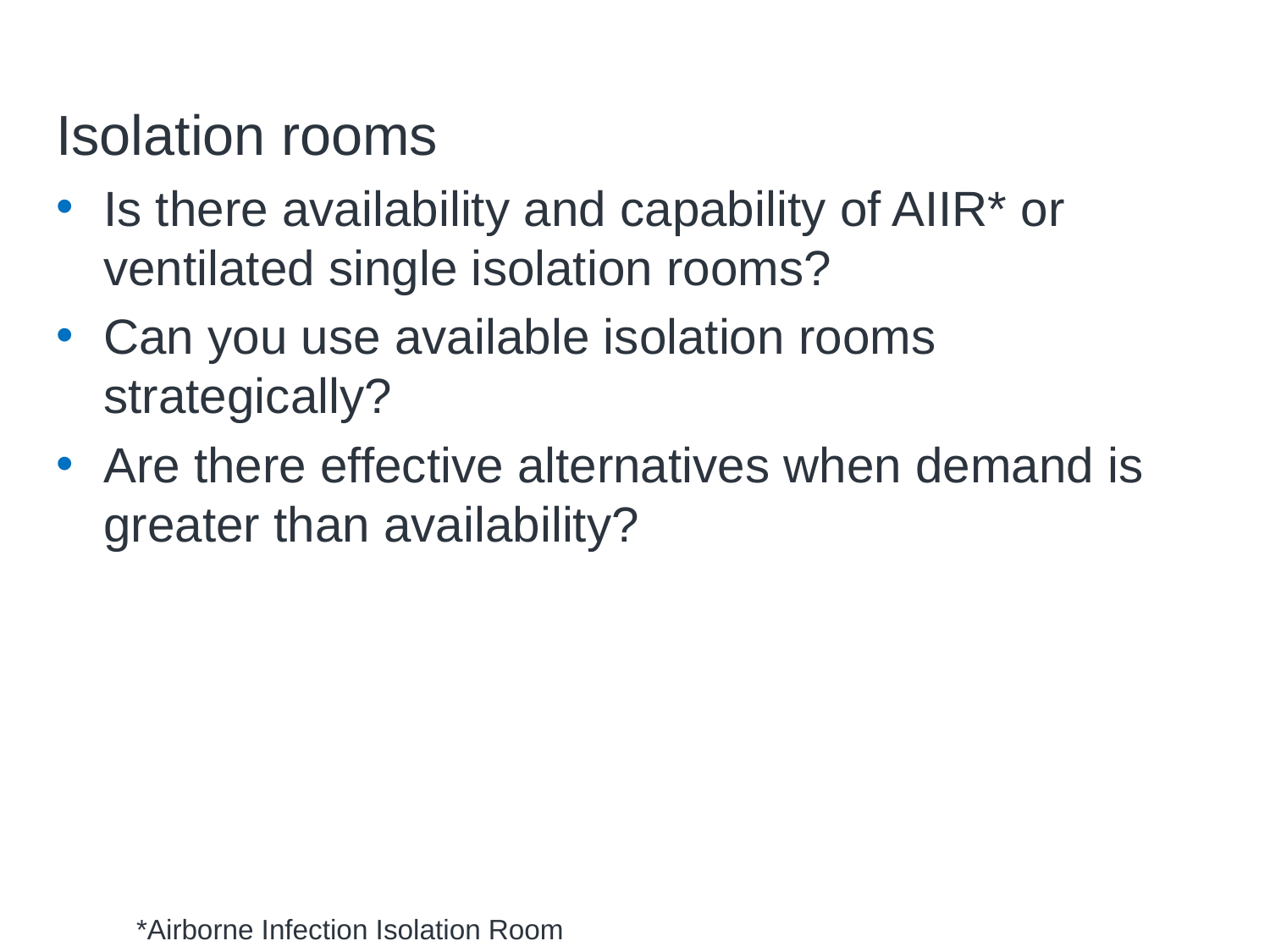

# Isolation
Isolation rooms
Is there availability and capability of AIIR* or ventilated single isolation rooms?
Can you use available isolation rooms strategically?
Are there effective alternatives when demand is greater than availability?

*Airborne Infection Isolation Room